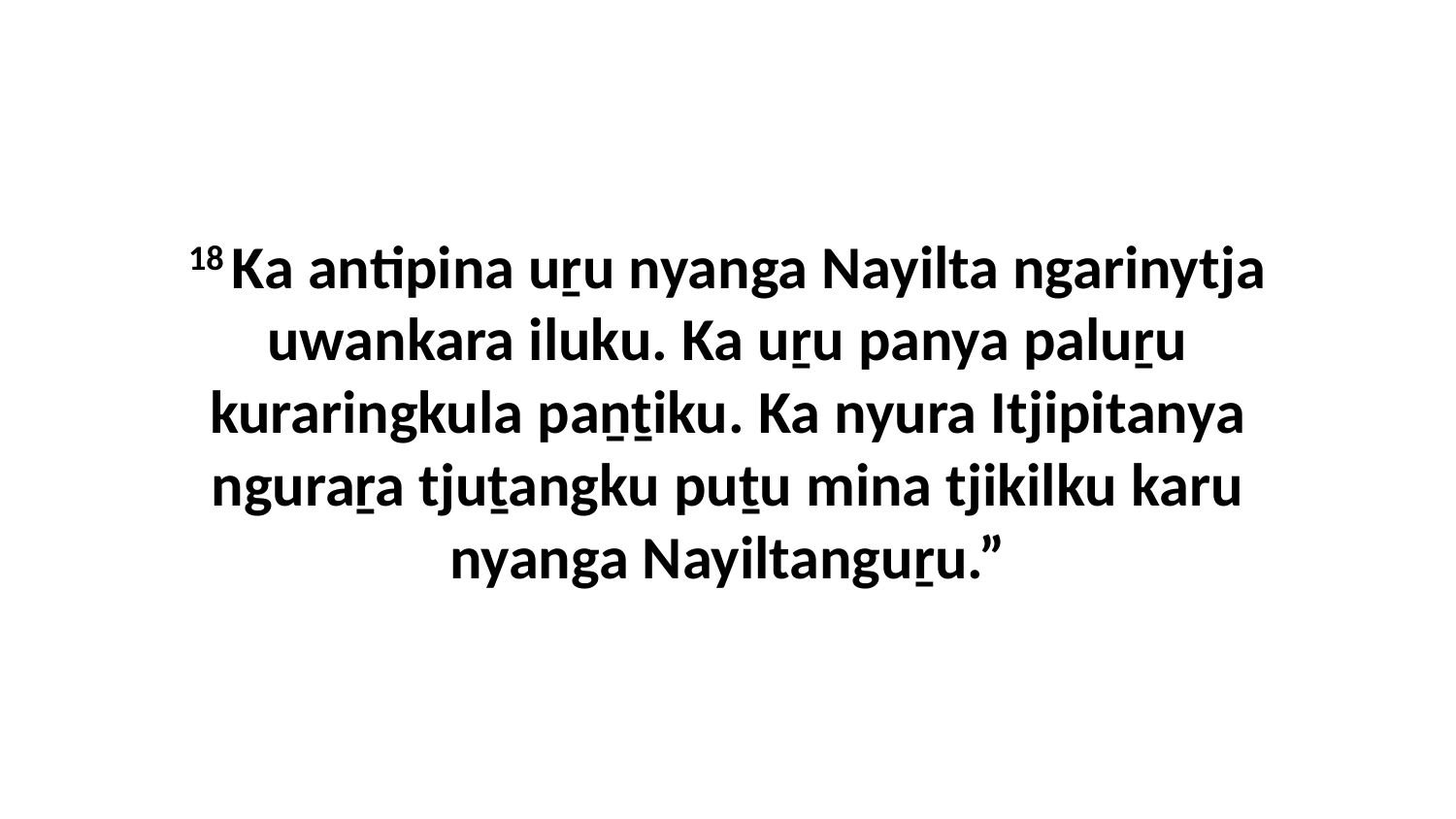

18 Ka antipina uṟu nyanga Nayilta ngarinytja uwankara iluku. Ka uṟu panya paluṟu kuraringkula paṉṯiku. Ka nyura Itjipitanya nguraṟa tjuṯangku puṯu mina tjikilku karu nyanga Nayiltanguṟu.”